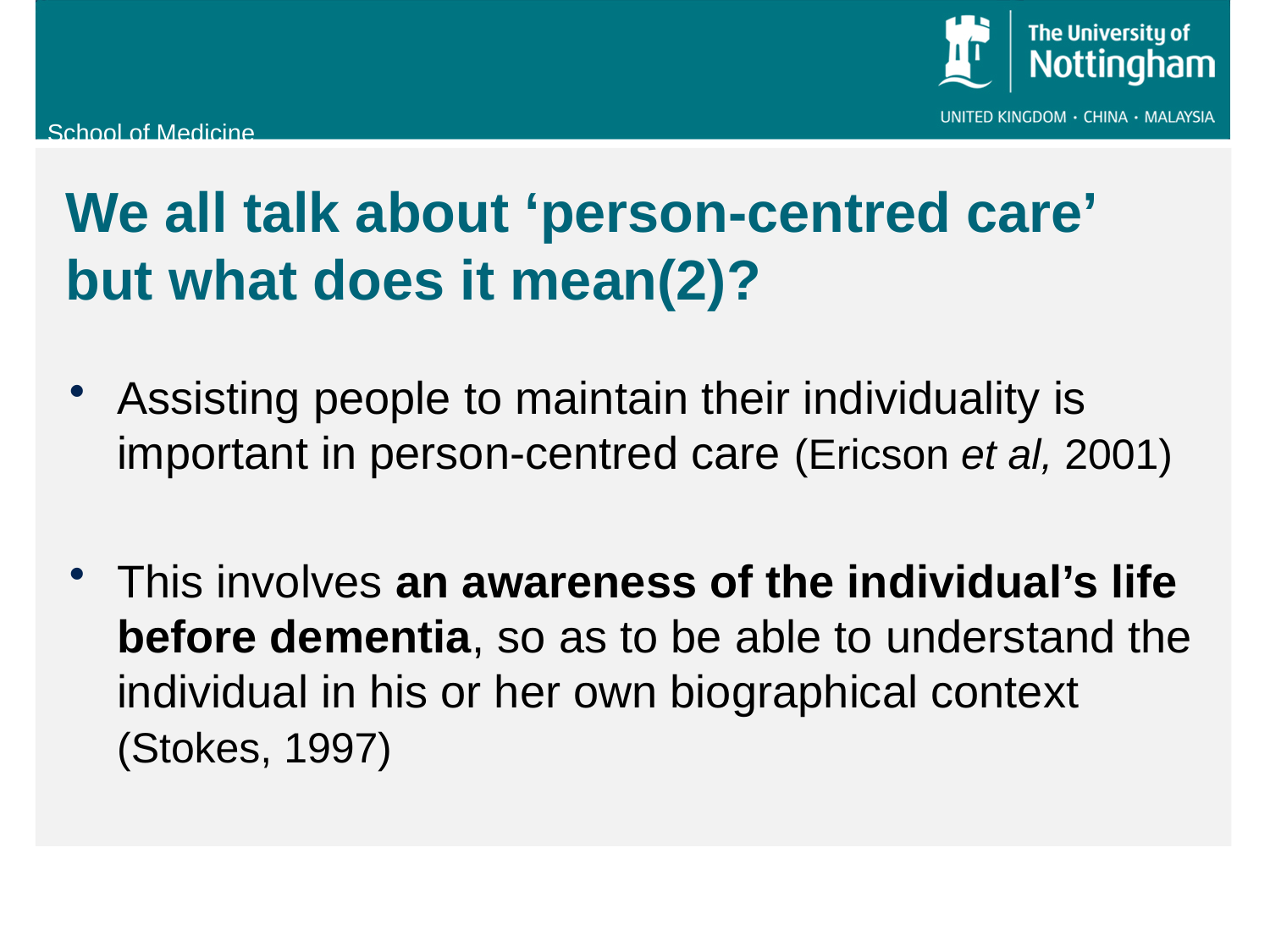

# We all talk about ‘person-centred care’ but what does it mean(2)?
Assisting people to maintain their individuality is important in person-centred care (Ericson et al, 2001)

This involves an awareness of the individual’s life before dementia, so as to be able to understand the individual in his or her own biographical context (Stokes, 1997)